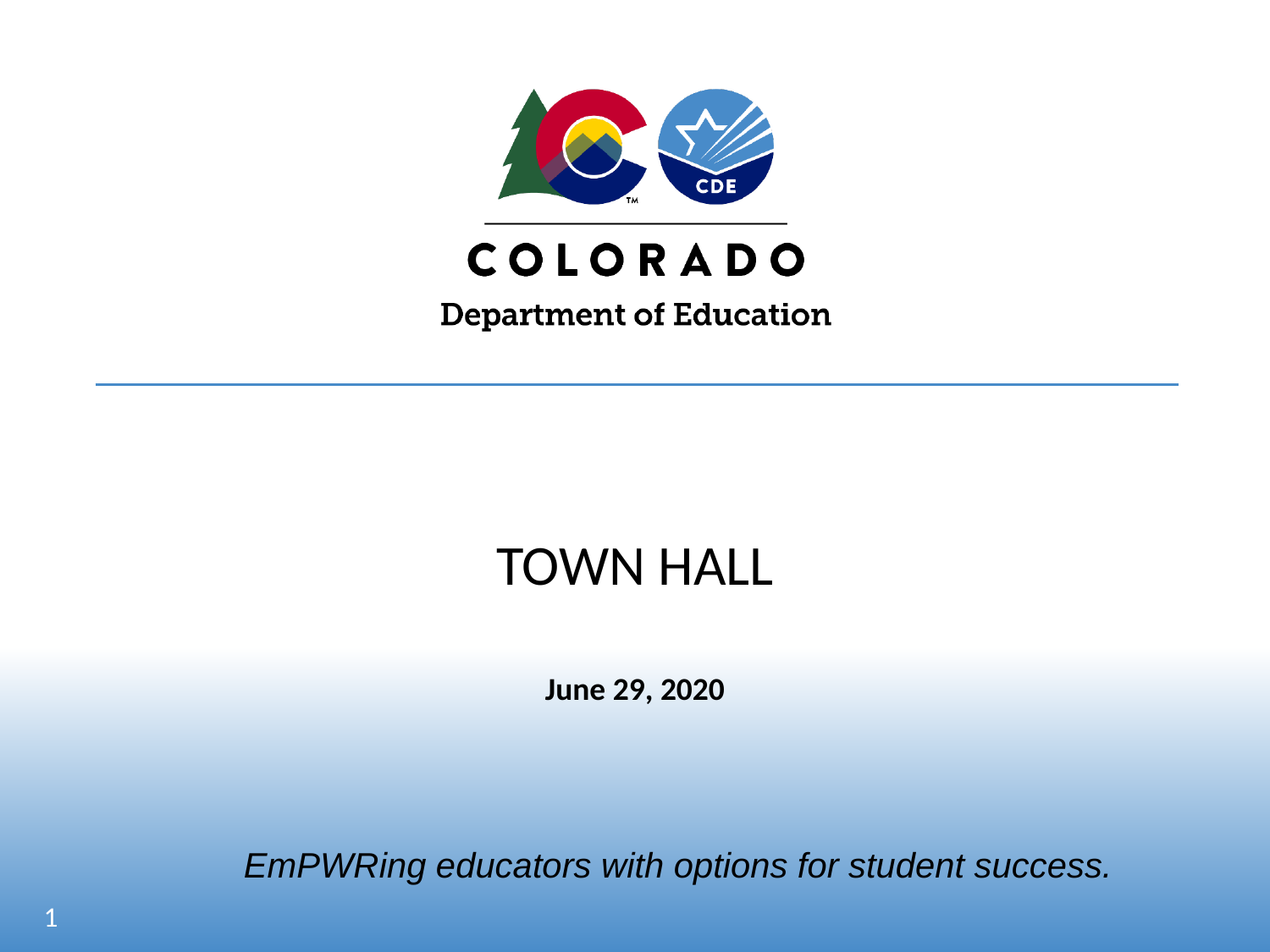

TOWN HALL

June 29, 2020
EmPWRing educators with options for student success.
1